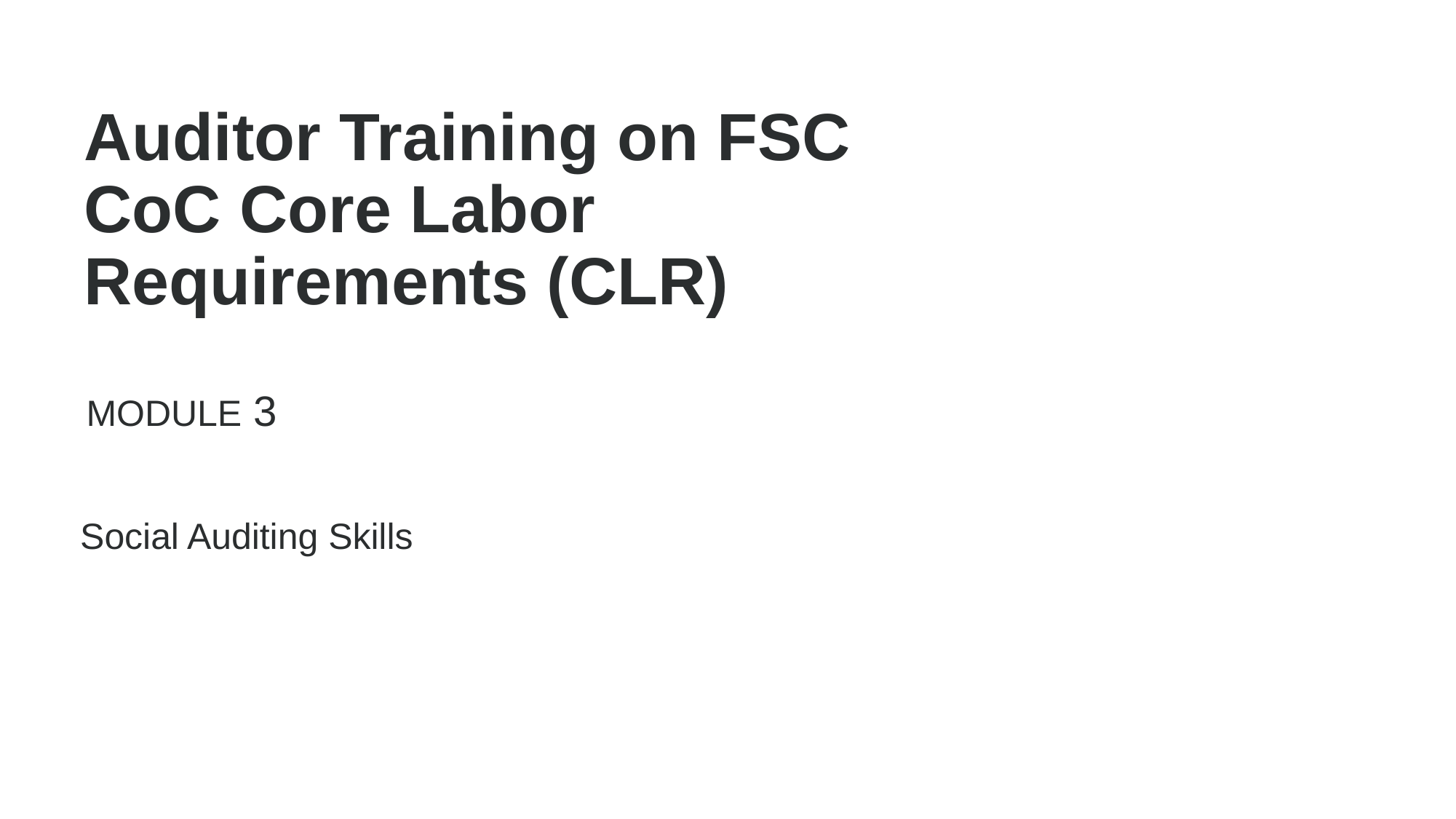

Auditor Training on FSC CoC Core Labor Requirements (CLR)
MODULE 3
Social Auditing Skills